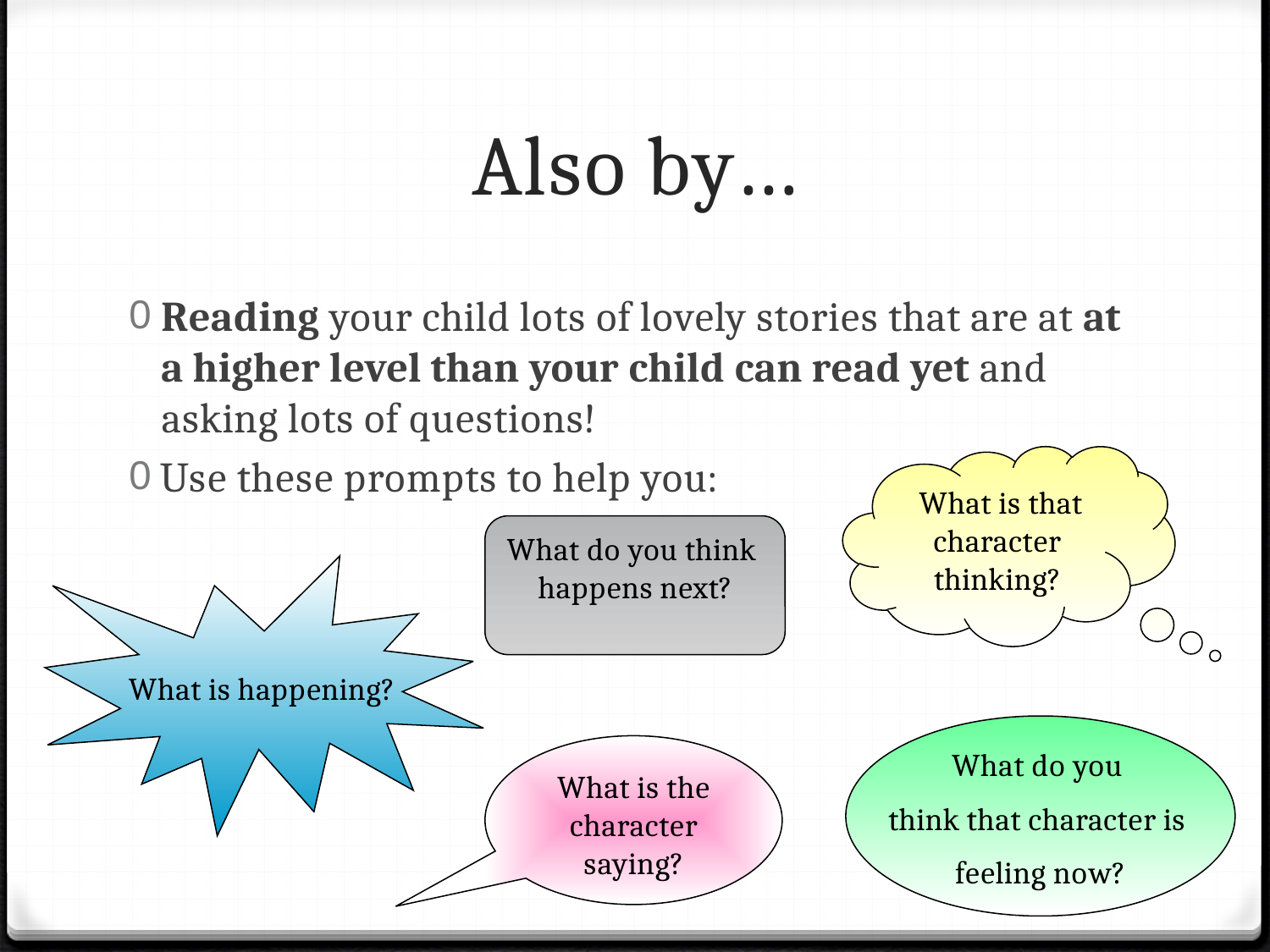

# Also by…
Reading your child lots of lovely stories that are at at a higher level than your child can read yet and asking lots of questions!
Use these prompts to help you:

 What is that character thinking?
What do you think
happens next?
What is happening?

What do you
think that character is
feeling now?

What is the character saying?